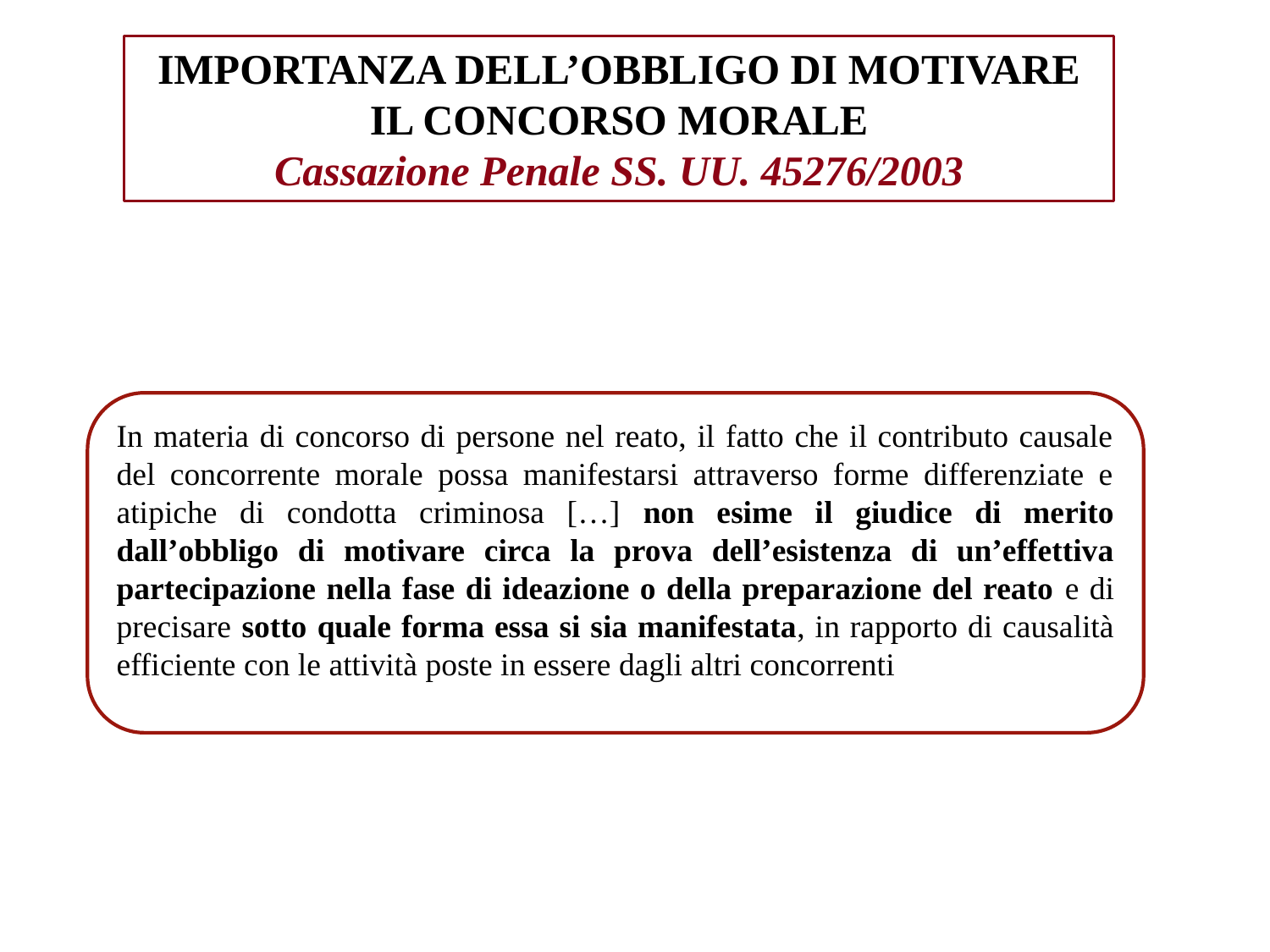

IMPORTANZA DELL’OBBLIGO DI MOTIVARE IL CONCORSO MORALE
Cassazione Penale SS. UU. 45276/2003
In materia di concorso di persone nel reato, il fatto che il contributo causale del concorrente morale possa manifestarsi attraverso forme differenziate e atipiche di condotta criminosa […] non esime il giudice di merito dall’obbligo di motivare circa la prova dell’esistenza di un’effettiva partecipazione nella fase di ideazione o della preparazione del reato e di precisare sotto quale forma essa si sia manifestata, in rapporto di causalità efficiente con le attività poste in essere dagli altri concorrenti